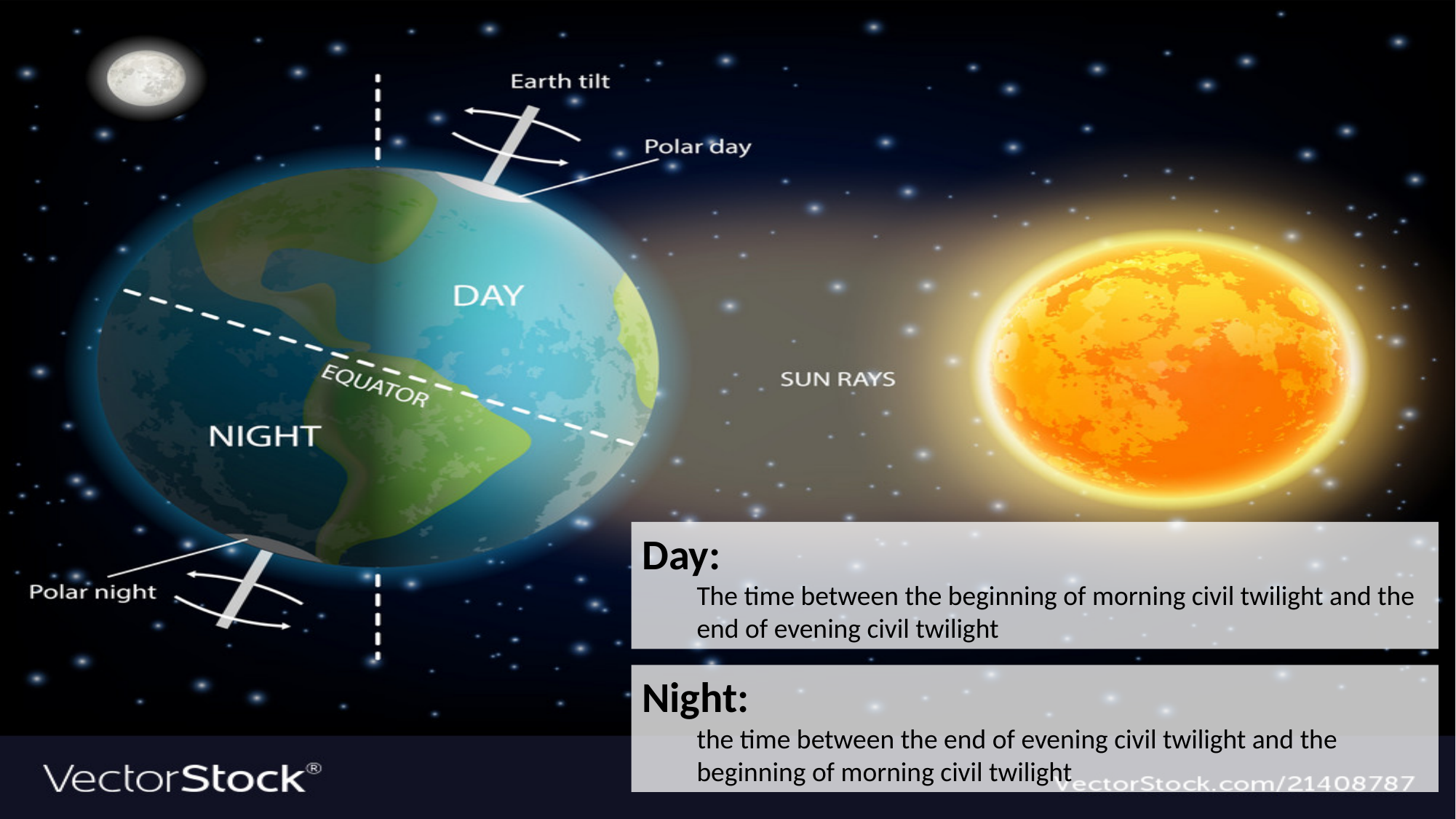

Day:
The time between the beginning of morning civil twilight and the end of evening civil twilight
Night:
the time between the end of evening civil twilight and the beginning of morning civil twilight